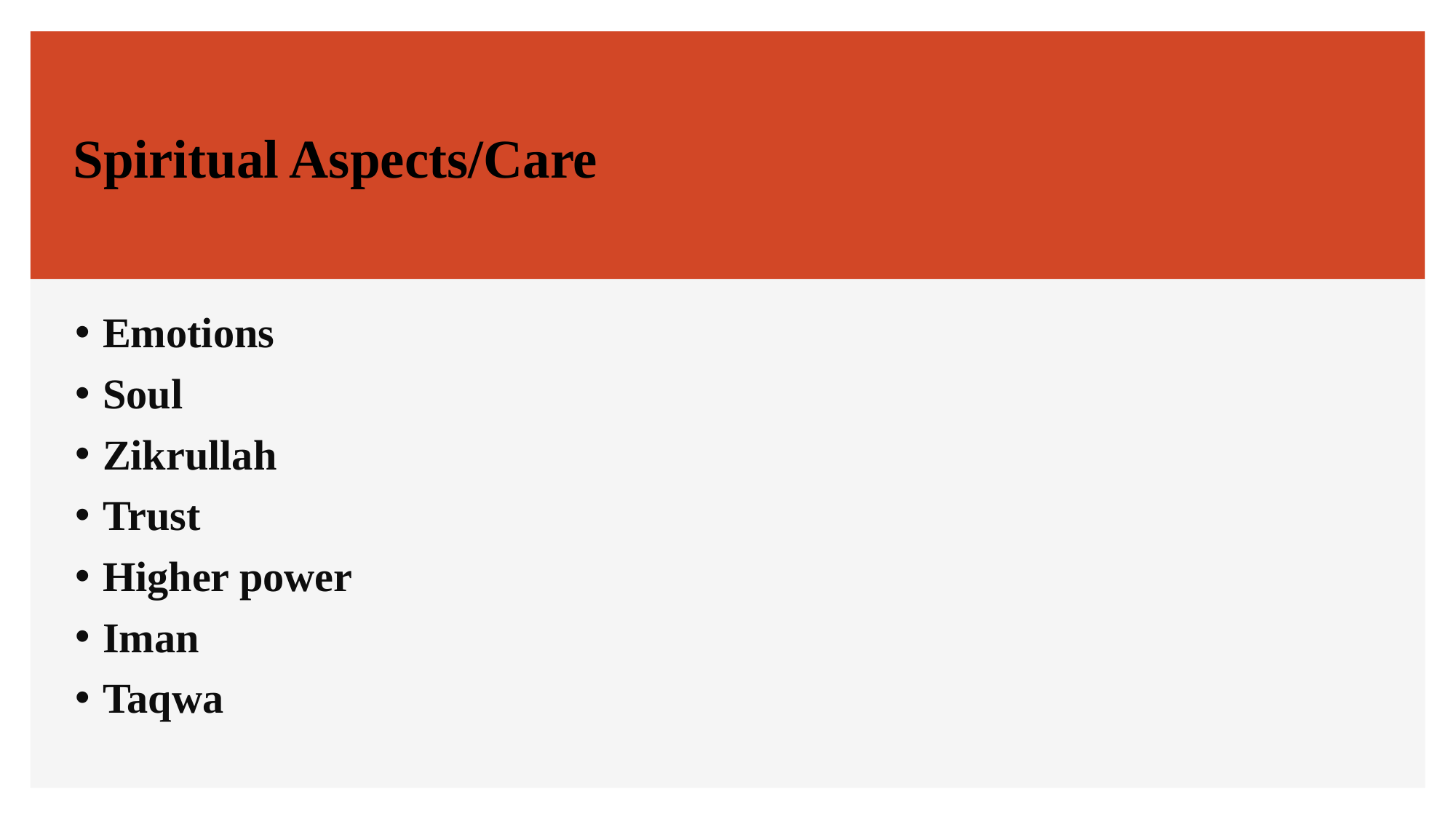

# Spiritual Aspects/Care
Emotions
Soul
Zikrullah
Trust
Higher power
Iman
Taqwa